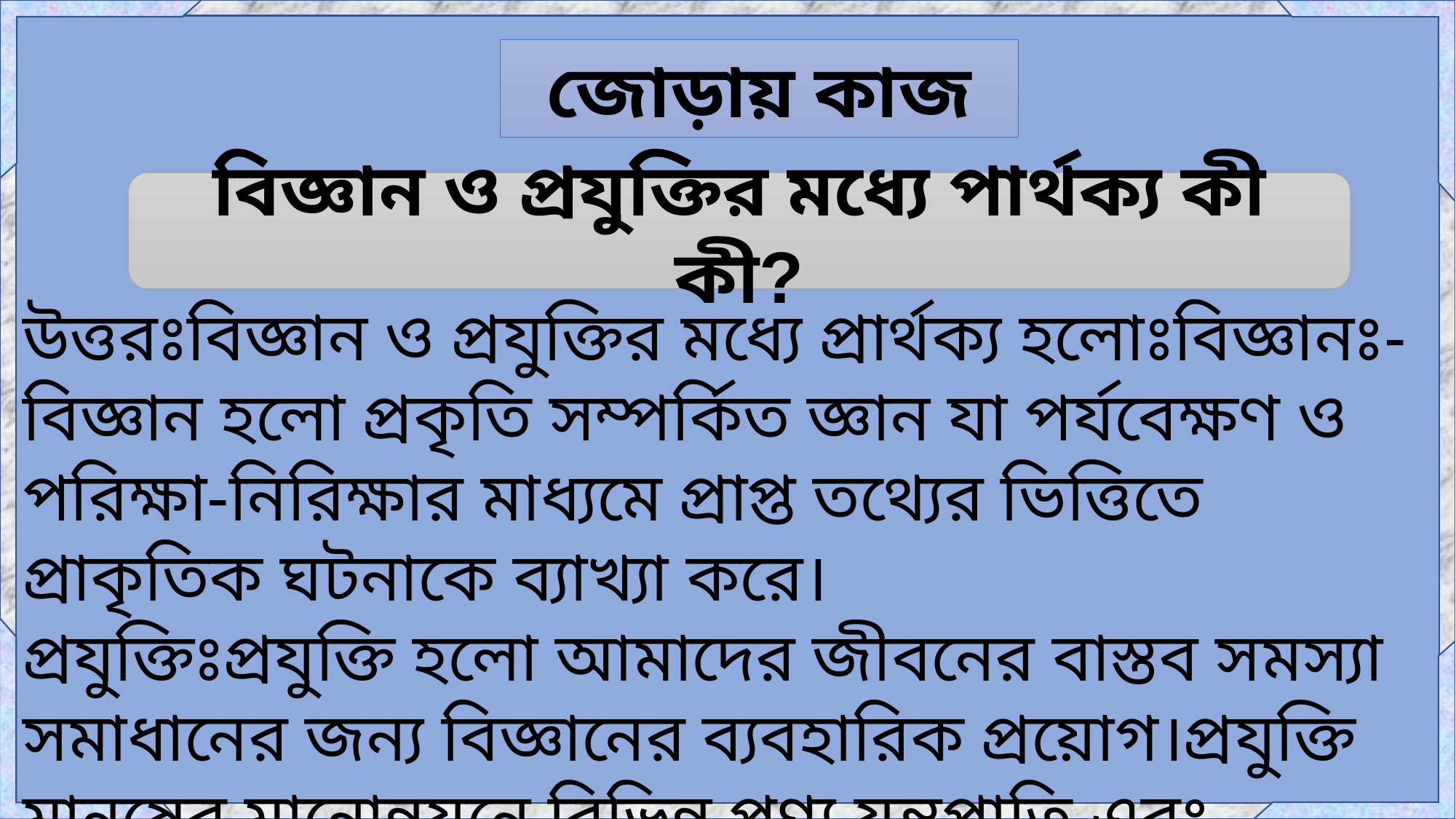

জোড়ায় কাজ
বিজ্ঞান ও প্রযুক্তির মধ্যে পার্থক্য কী কী?
উত্তরঃবিজ্ঞান ও প্রযুক্তির মধ্যে প্রার্থক্য হলোঃবিজ্ঞানঃ-বিজ্ঞান হলো প্রকৃতি সম্পর্কিত জ্ঞান যা পর্যবেক্ষণ ও পরিক্ষা-নিরিক্ষার মাধ্যমে প্রাপ্ত তথ্যের ভিত্তিতে প্রাকৃতিক ঘটনাকে ব্যাখ্যা করে।
প্রযুক্তিঃপ্রযুক্তি হলো আমাদের জীবনের বাস্তব সমস্যা সমাধানের জন্য বিজ্ঞানের ব্যবহারিক প্রয়োগ।প্রযুক্তি মানুষের মানোন্নয়নে বিভিন্ন পণ্য,যন্ত্রপাতি এবং পদ্ধতির উদ্ভাবন করে।